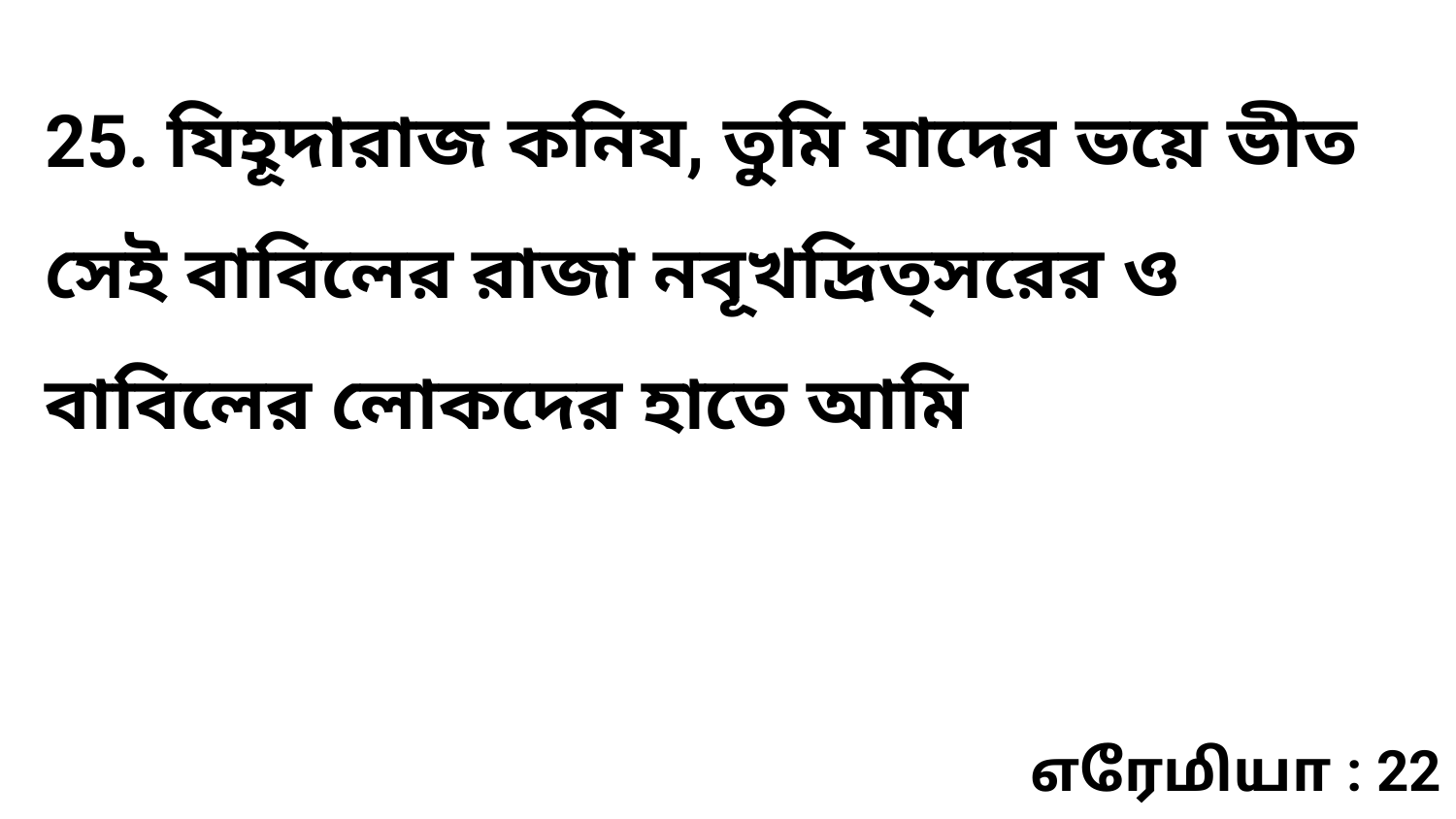

25. যিহূদারাজ কনিয, তুমি যাদের ভয়ে ভীত সেই বাবিলের রাজা নবূখদ্রিত্‌সরের ও বাবিলের লোকদের হাতে আমি
எரேமியா : 22